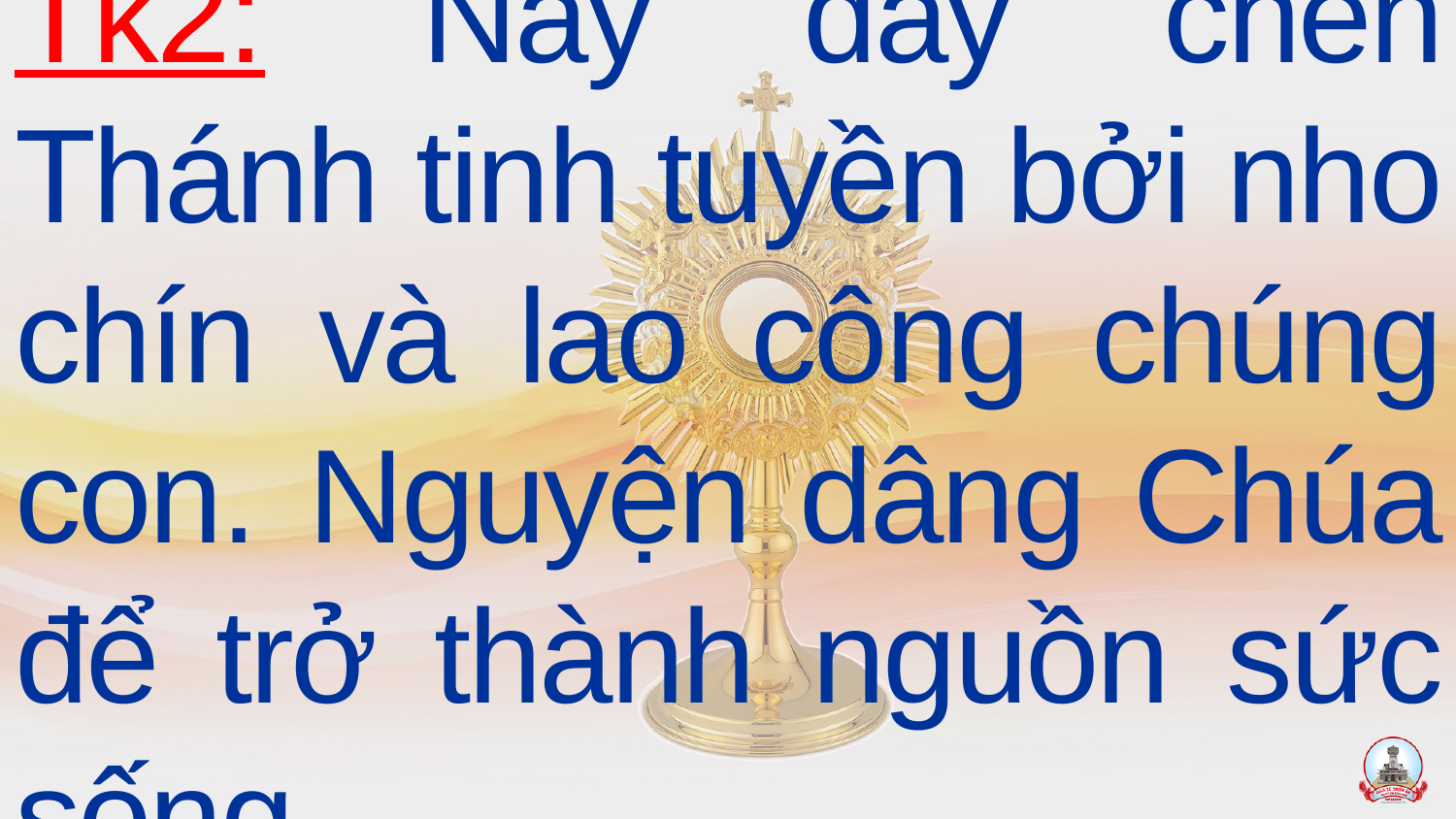

Tk2: Này đây chén Thánh tinh tuyền bởi nho chín và lao công chúng con. Nguyện dâng Chúa để trở thành nguồn sức sống.